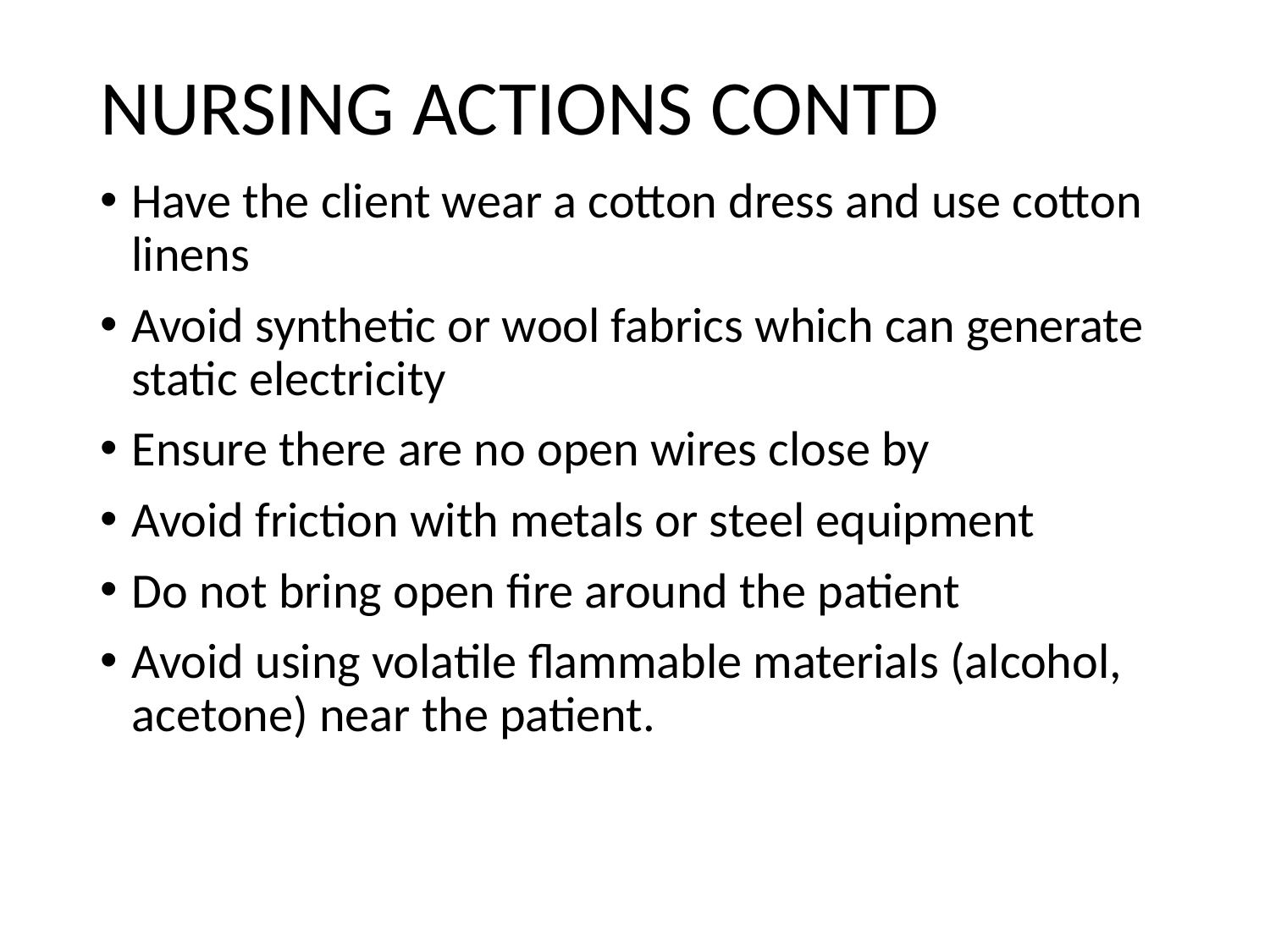

# NURSING ACTIONS CONTD
Have the client wear a cotton dress and use cotton linens
Avoid synthetic or wool fabrics which can generate static electricity
Ensure there are no open wires close by
Avoid friction with metals or steel equipment
Do not bring open fire around the patient
Avoid using volatile flammable materials (alcohol, acetone) near the patient.